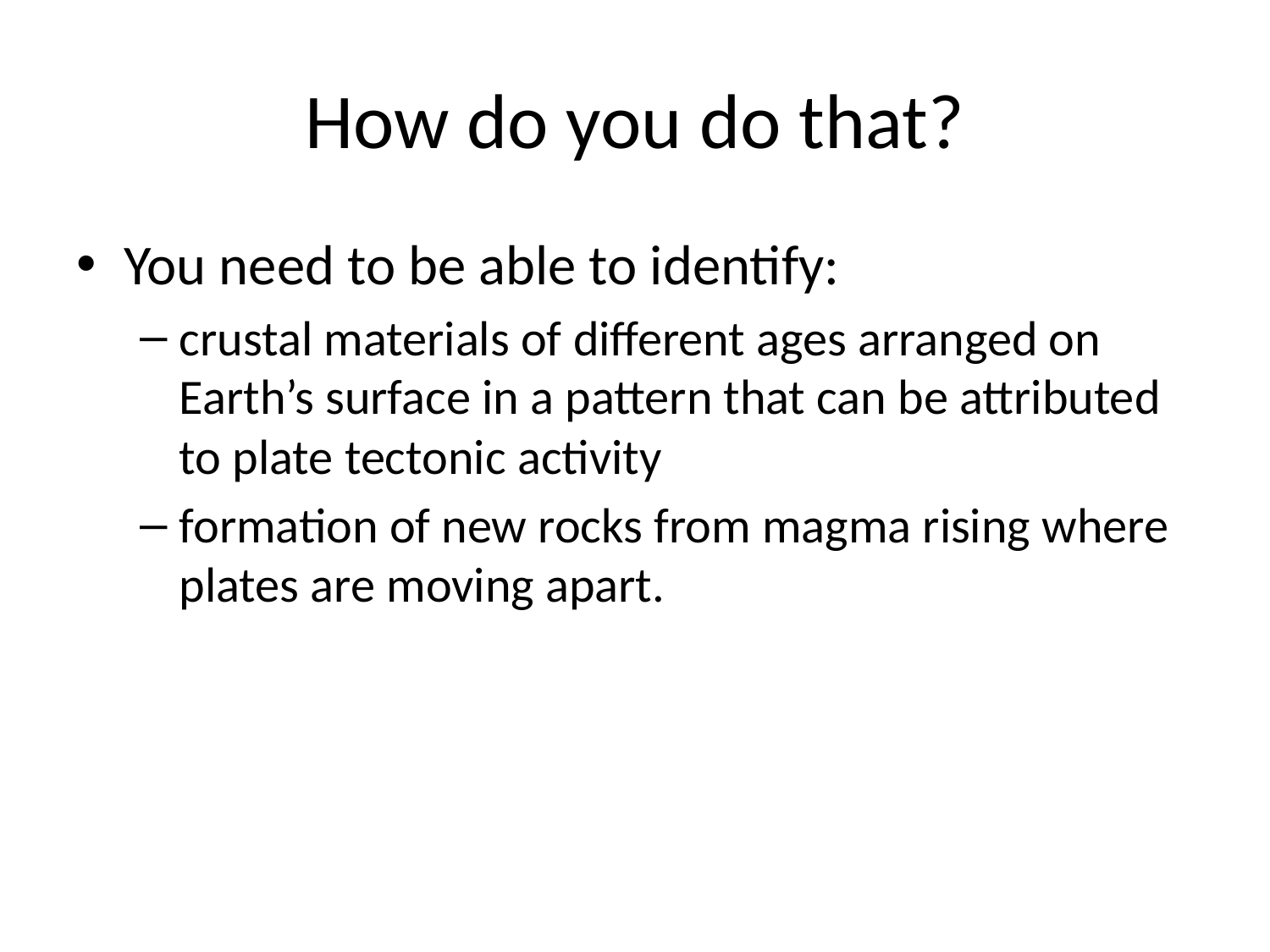

# How do you do that?
You need to be able to identify:
crustal materials of different ages arranged on Earth’s surface in a pattern that can be attributed to plate tectonic activity
formation of new rocks from magma rising where plates are moving apart.